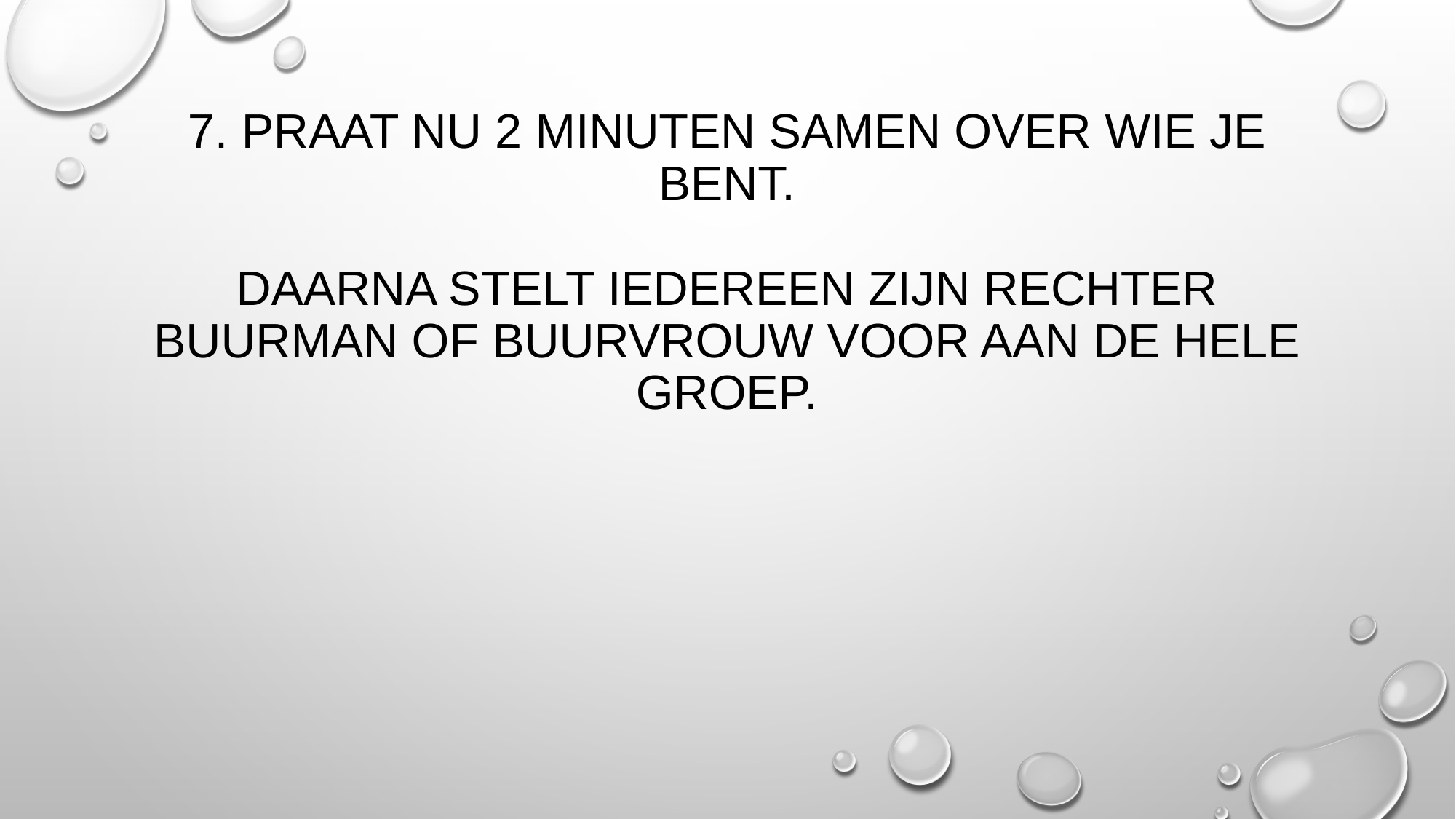

# 7. Praat nu 2 minuten samen over wie je bent. Daarna stelt iedereen zijn rechter buurman of buurvrouw voor aan de hele groep.